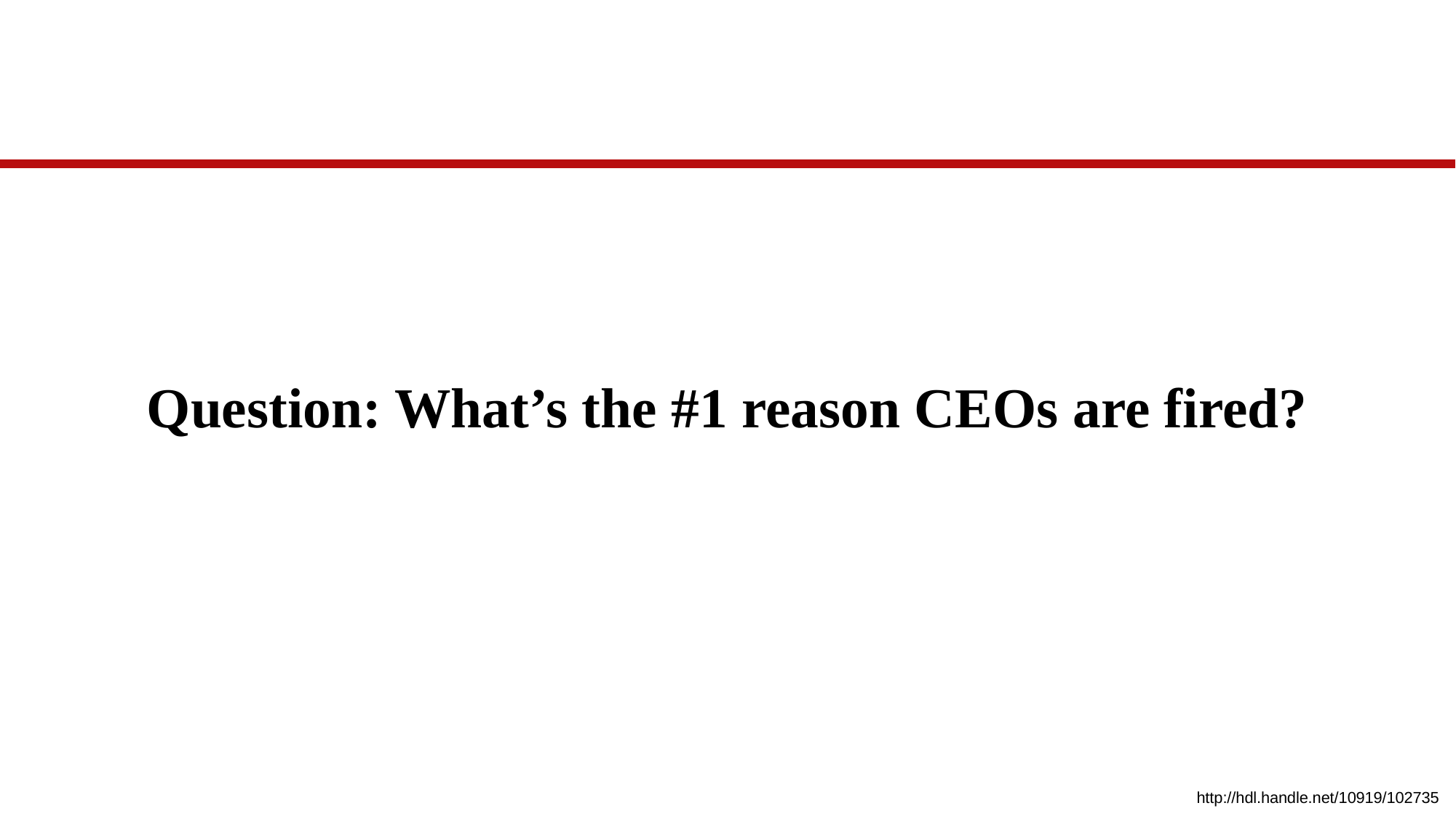

# Question: What’s the #1 reason CEOs are fired?
http://hdl.handle.net/10919/102735